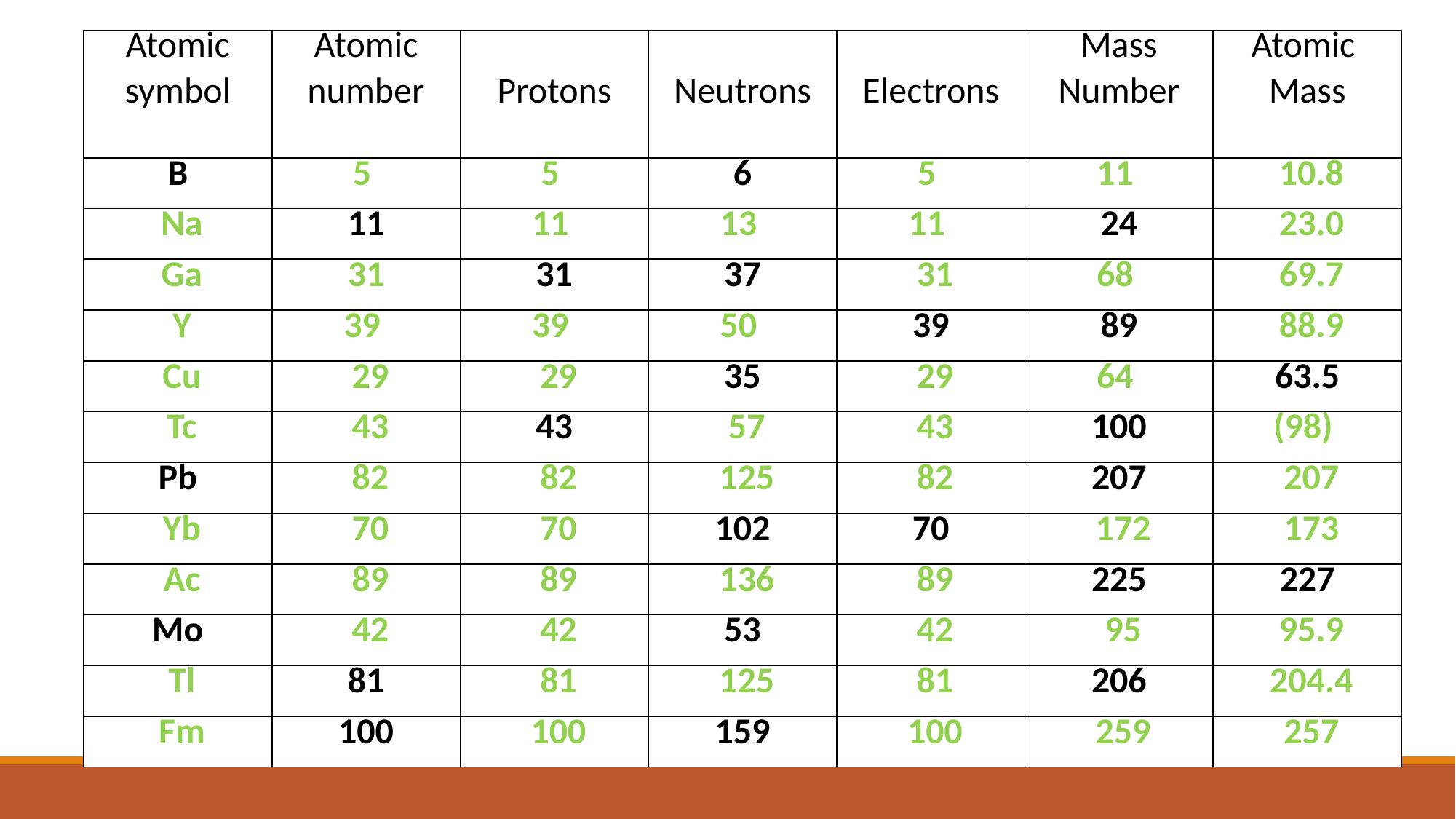

| Atomic symbol | Atomic number | Protons | Neutrons | Electrons | Mass Number | Atomic Mass |
| --- | --- | --- | --- | --- | --- | --- |
| B | 5 | 5 | 6 | 5 | 11 | 10.8 |
| Na | 11 | 11 | 13 | 11 | 24 | 23.0 |
| Ga | 31 | 31 | 37 | 31 | 68 | 69.7 |
| Y | 39 | 39 | 50 | 39 | 89 | 88.9 |
| Cu | 29 | 29 | 35 | 29 | 64 | 63.5 |
| Tc | 43 | 43 | 57 | 43 | 100 | (98) |
| Pb | 82 | 82 | 125 | 82 | 207 | 207 |
| Yb | 70 | 70 | 102 | 70 | 172 | 173 |
| Ac | 89 | 89 | 136 | 89 | 225 | 227 |
| Mo | 42 | 42 | 53 | 42 | 95 | 95.9 |
| Tl | 81 | 81 | 125 | 81 | 206 | 204.4 |
| Fm | 100 | 100 | 159 | 100 | 259 | 257 |
# Practice